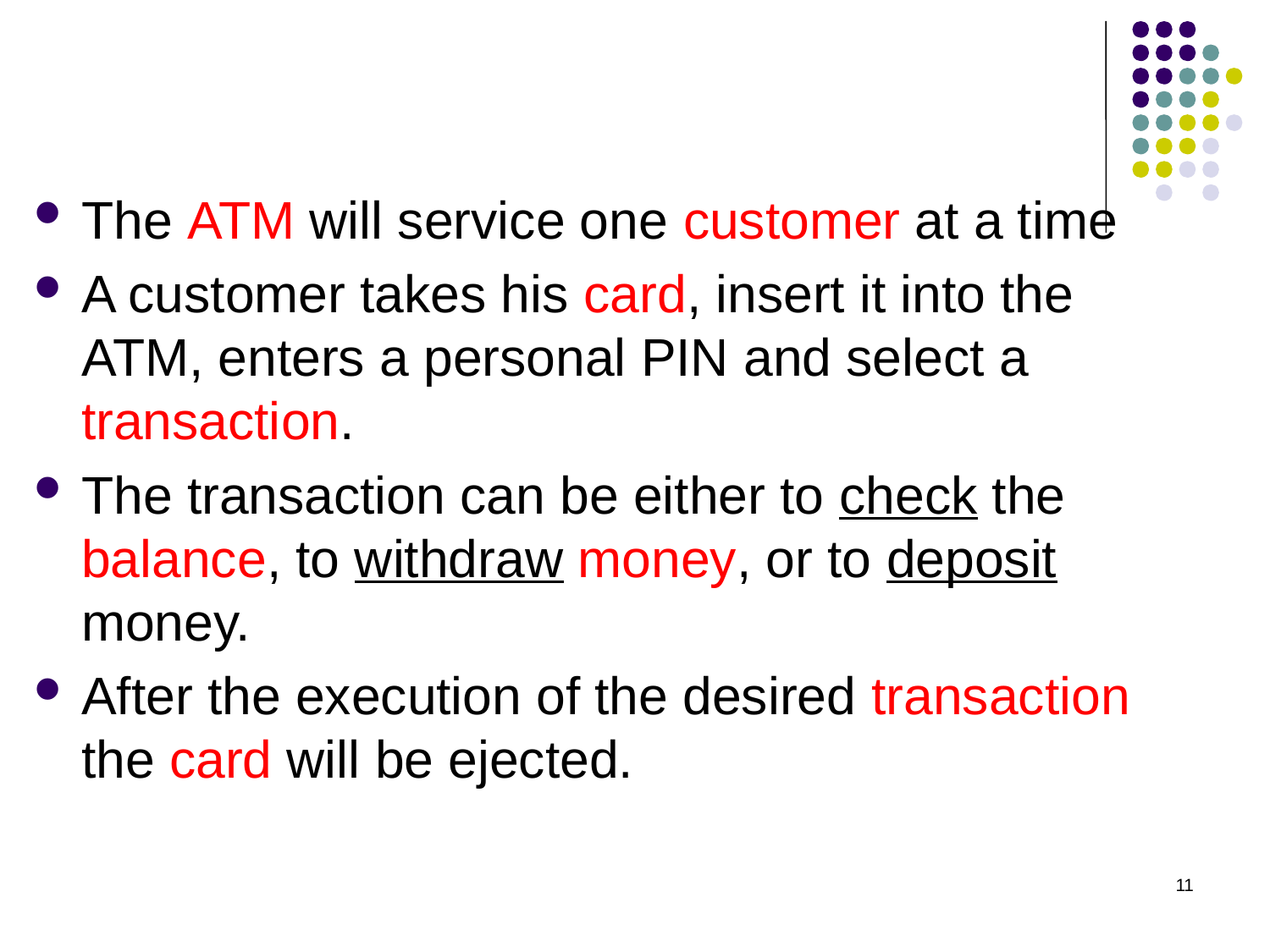

The ATM will service one customer at a time
A customer takes his card, insert it into the ATM, enters a personal PIN and select a transaction.
The transaction can be either to check the balance, to withdraw money, or to deposit money.
After the execution of the desired transaction the card will be ejected.

11